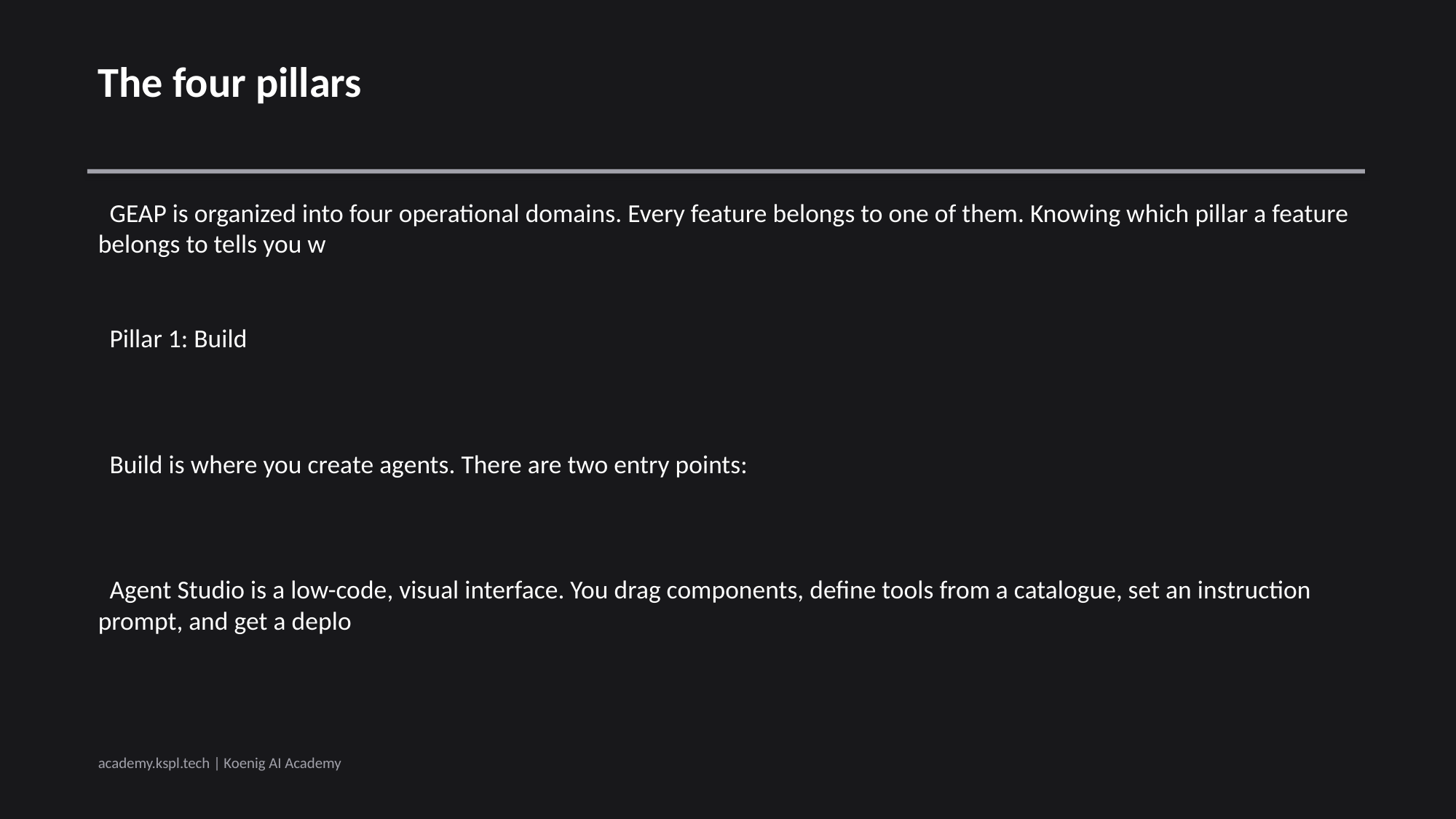

The four pillars

  GEAP is organized into four operational domains. Every feature belongs to one of them. Knowing which pillar a feature belongs to tells you w
  Pillar 1: Build
  Build is where you create agents. There are two entry points:
  Agent Studio is a low-code, visual interface. You drag components, define tools from a catalogue, set an instruction prompt, and get a deplo
academy.kspl.tech | Koenig AI Academy